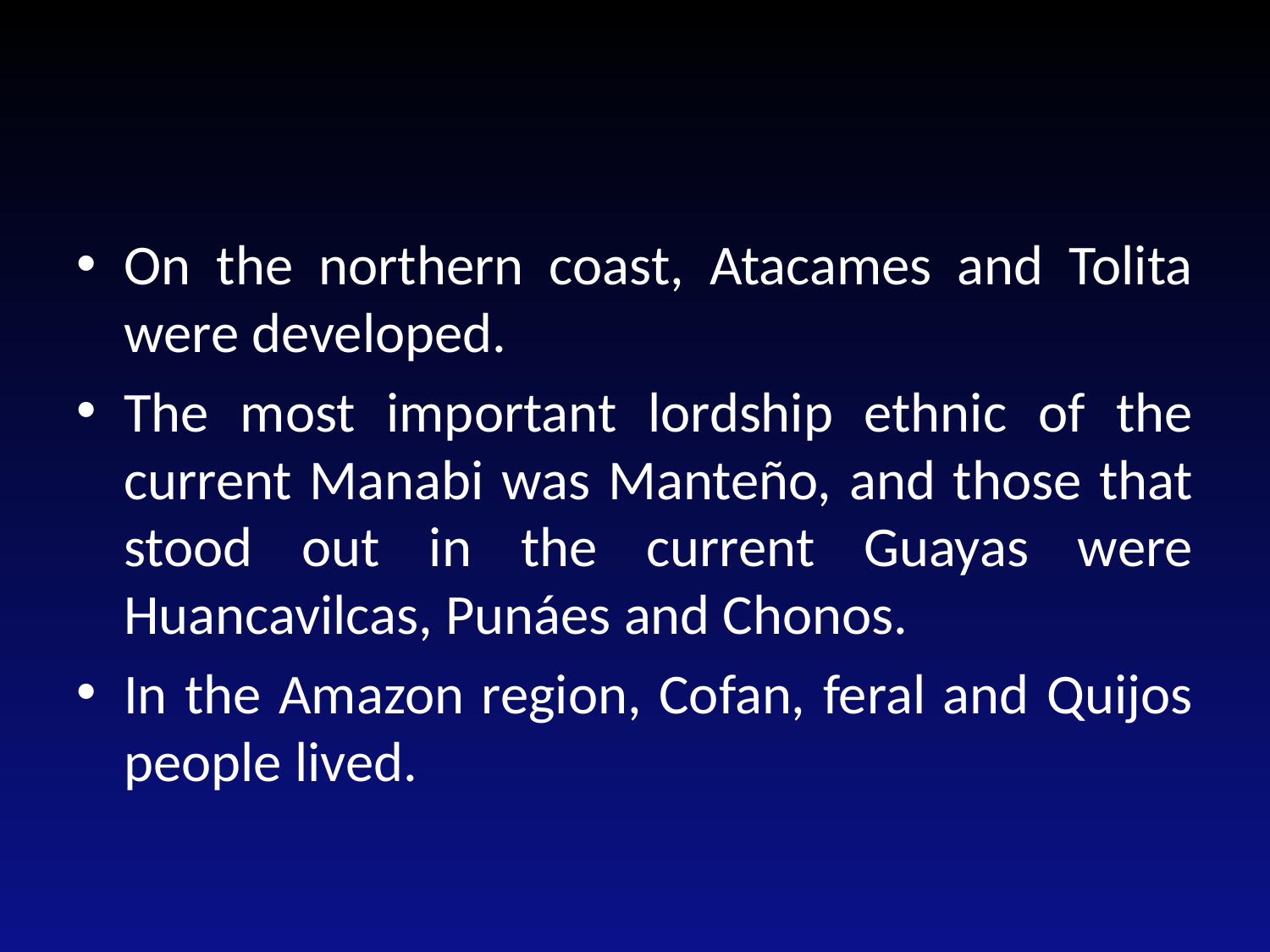

#
On the northern coast, Atacames and Tolita were developed.
The most important lordship ethnic of the current Manabi was Manteño, and those that stood out in the current Guayas were Huancavilcas, Punáes and Chonos.
In the Amazon region, Cofan, feral and Quijos people lived.